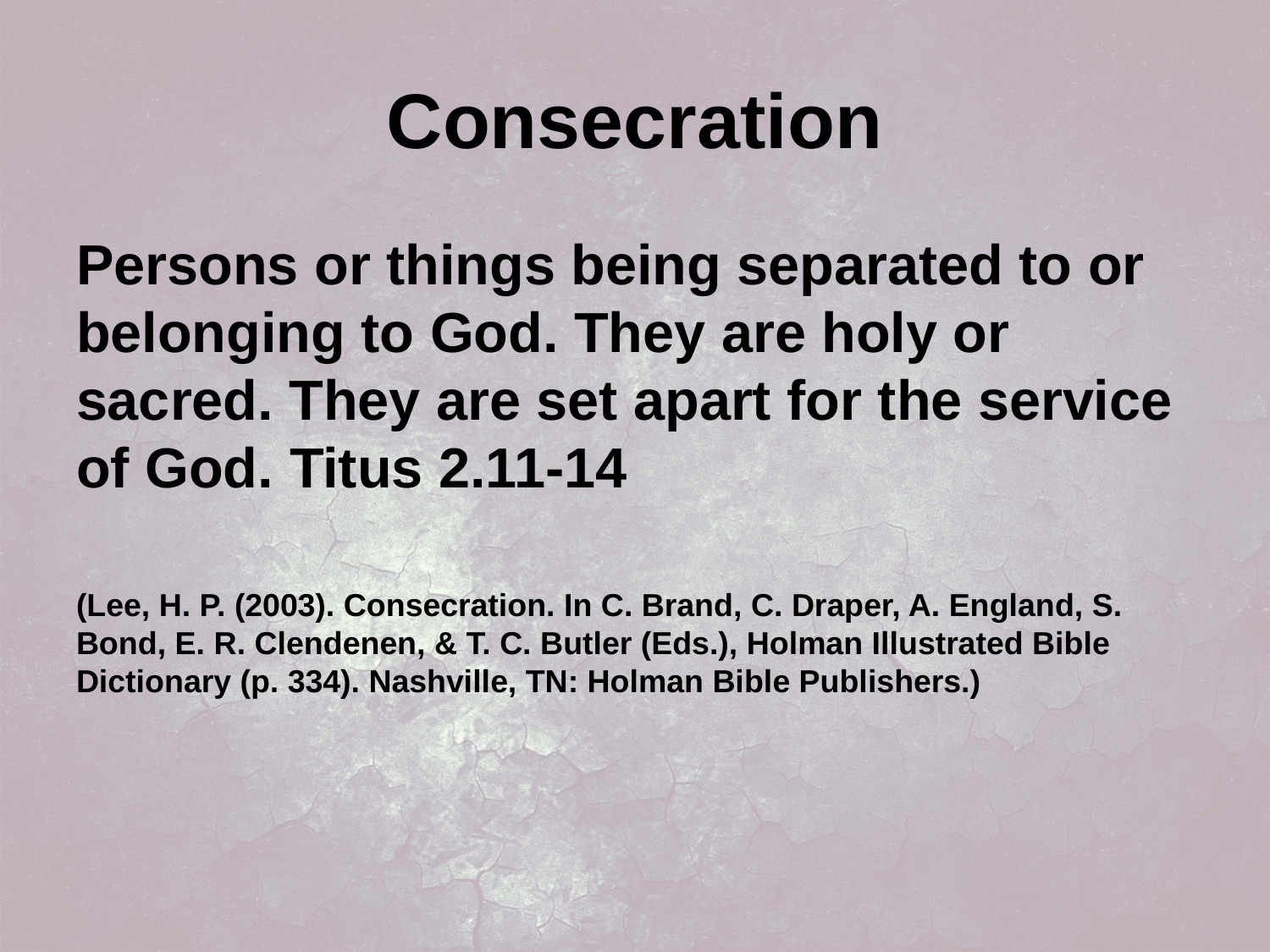

# Consecration
Persons or things being separated to or belonging to God. They are holy or sacred. They are set apart for the service of God. Titus 2.11-14

(Lee, H. P. (2003). Consecration. In C. Brand, C. Draper, A. England, S. Bond, E. R. Clendenen, & T. C. Butler (Eds.), Holman Illustrated Bible Dictionary (p. 334). Nashville, TN: Holman Bible Publishers.)